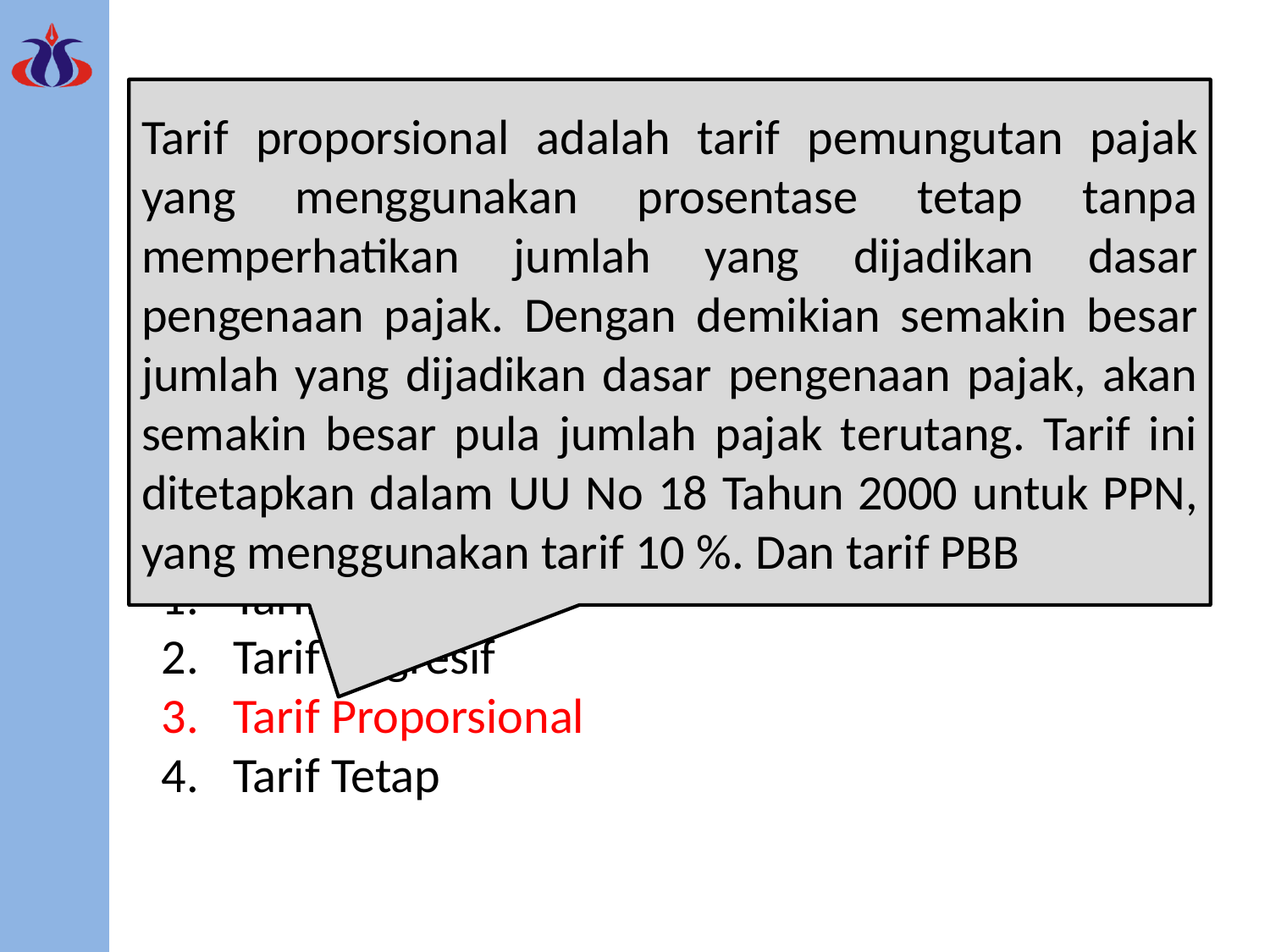

Tarif Pajak
Tarif proporsional adalah tarif pemungutan pajak yang menggunakan prosentase tetap tanpa memperhatikan jumlah yang dijadikan dasar pengenaan pajak. Dengan demikian semakin besar jumlah yang dijadikan dasar pengenaan pajak, akan semakin besar pula jumlah pajak terutang. Tarif ini ditetapkan dalam UU No 18 Tahun 2000 untuk PPN, yang menggunakan tarif 10 %. Dan tarif PBB
Salah satu unsur yang menentukan rasa keadilan dalam pemungutan pajak bagi WP adalah tarif pajak yang besarnya harus dicantumkan dalam undang-undang pajak.  Ada beberapa Tarif Pajak:

Tarif Progresif
Tarif Degresif
Tarif Proporsional
Tarif Tetap